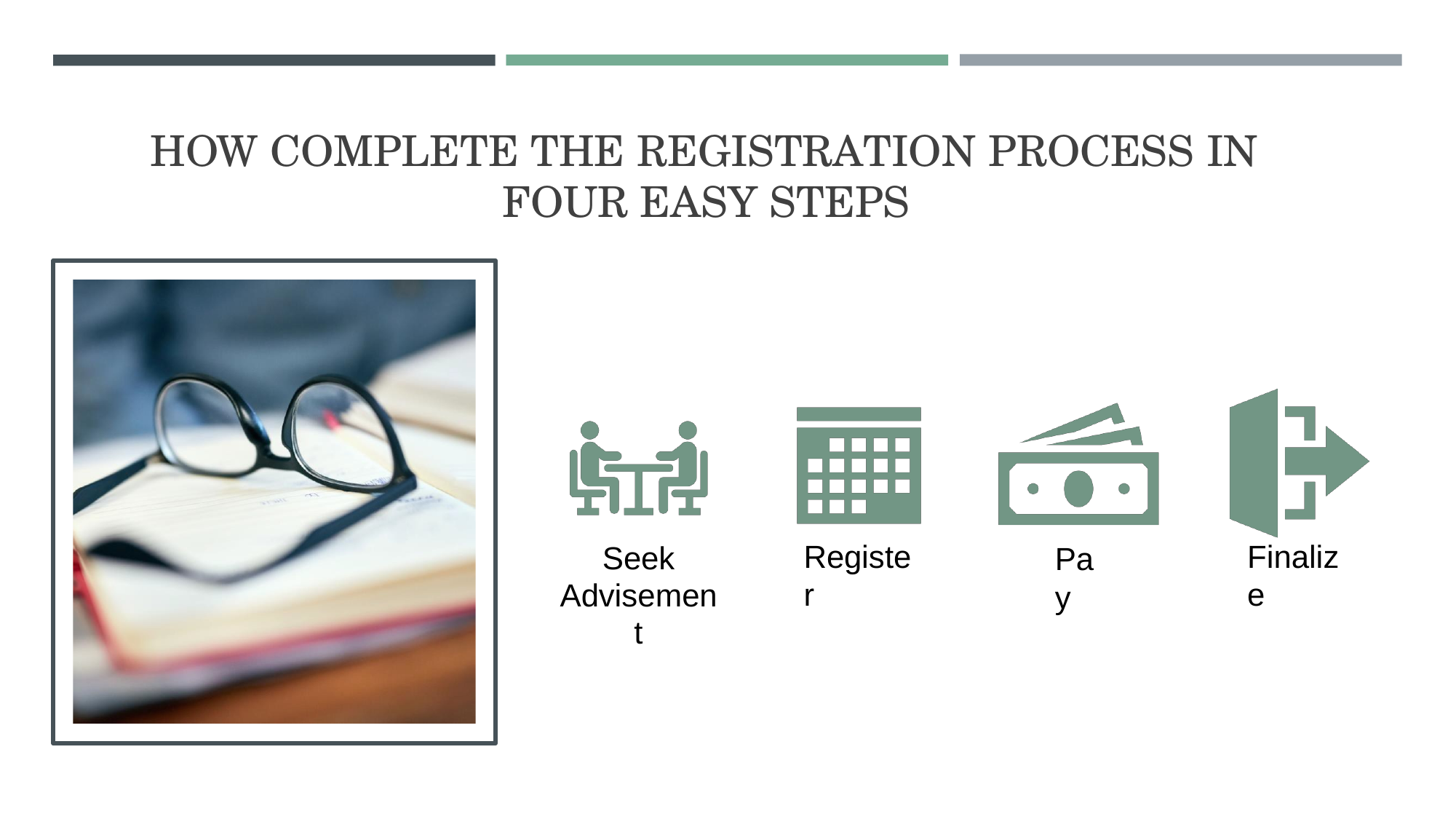

# HOW COMPLETE THE REGISTRATION PROCESS IN FOUR EASY STEPS

Register
Finalize
Seek
Advisement
Pay